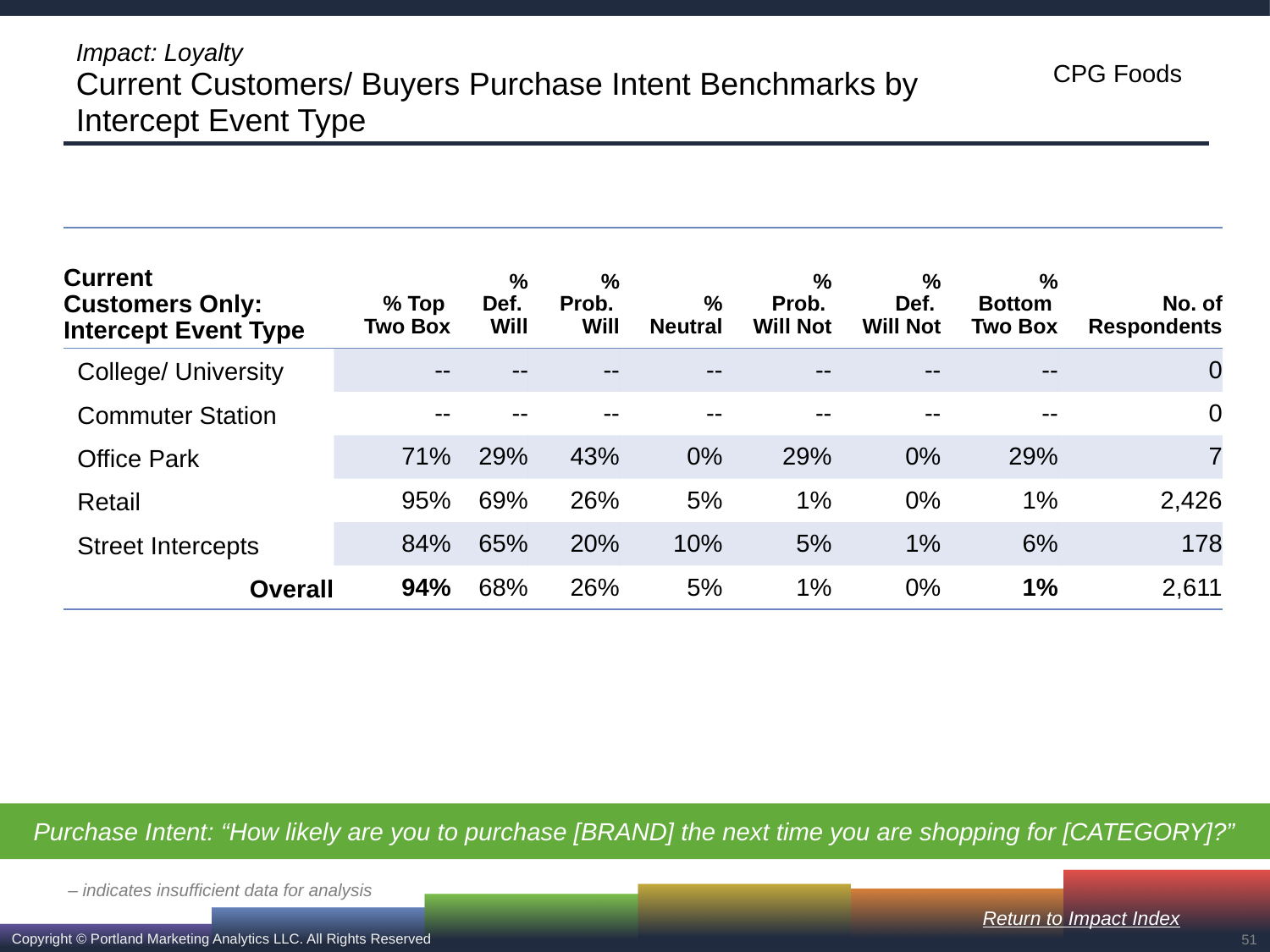

# Impact: Loyalty Current Customers/ Buyers Purchase Intent Benchmarks by Intercept Event Type
| Current Customers Only: Intercept Event Type | % Top Two Box | % Def. Will | % Prob. Will | % Neutral | % Prob. Will Not | % Def. Will Not | % Bottom Two Box | No. of Respondents |
| --- | --- | --- | --- | --- | --- | --- | --- | --- |
| College/ University | -- | -- | -- | -- | -- | -- | -- | 0 |
| Commuter Station | -- | -- | -- | -- | -- | -- | -- | 0 |
| Office Park | 71% | 29% | 43% | 0% | 29% | 0% | 29% | 7 |
| Retail | 95% | 69% | 26% | 5% | 1% | 0% | 1% | 2,426 |
| Street Intercepts | 84% | 65% | 20% | 10% | 5% | 1% | 6% | 178 |
| Overall | 94% | 68% | 26% | 5% | 1% | 0% | 1% | 2,611 |
Purchase Intent: “How likely are you to purchase [BRAND] the next time you are shopping for [CATEGORY]?”
– indicates insufficient data for analysis
Return to Impact Index
51